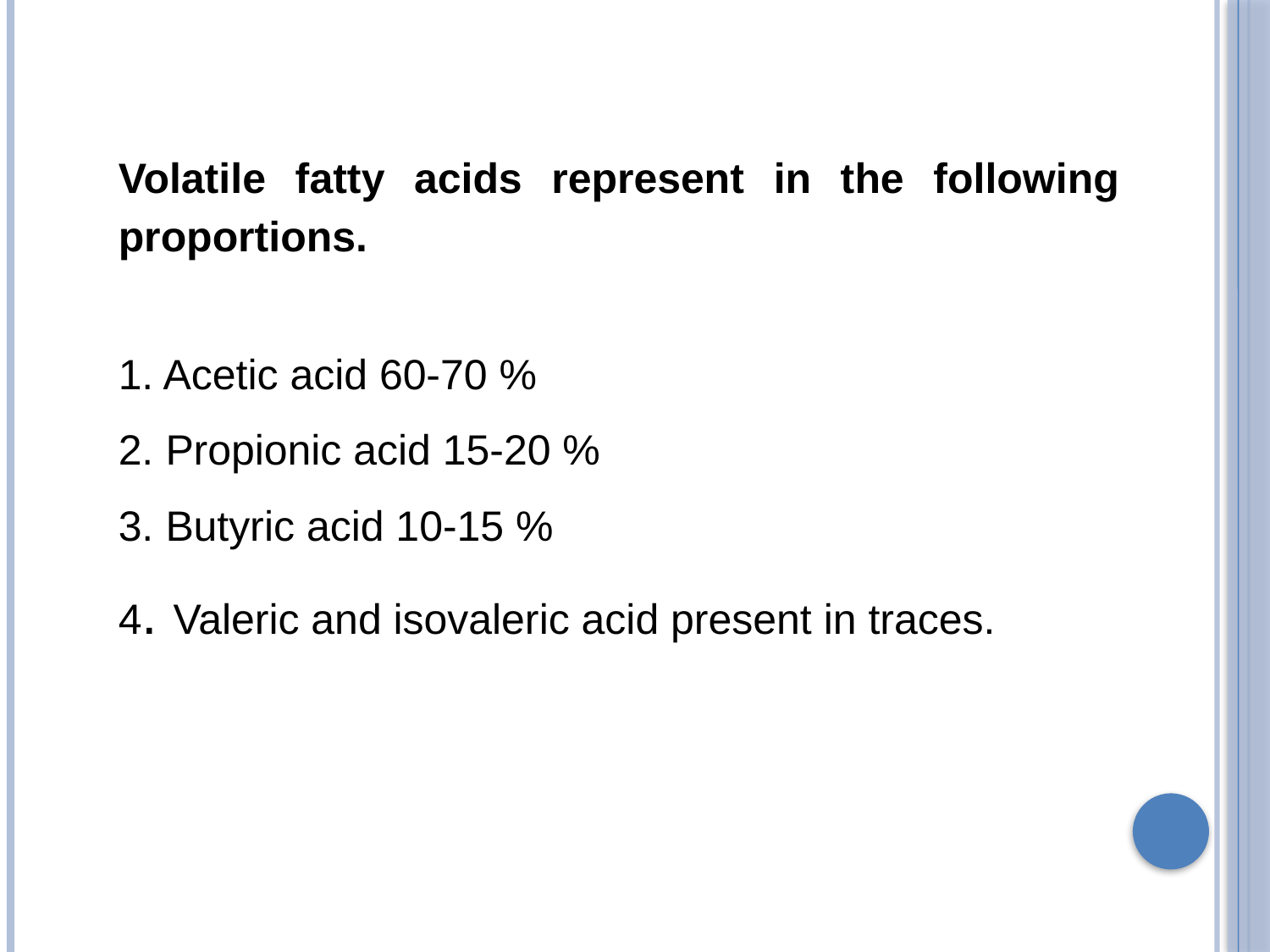

Volatile fatty acids represent in the following proportions.

1. Acetic acid 60-70 %
2. Propionic acid 15-20 %
3. Butyric acid 10-15 %
4. Valeric and isovaleric acid present in traces.